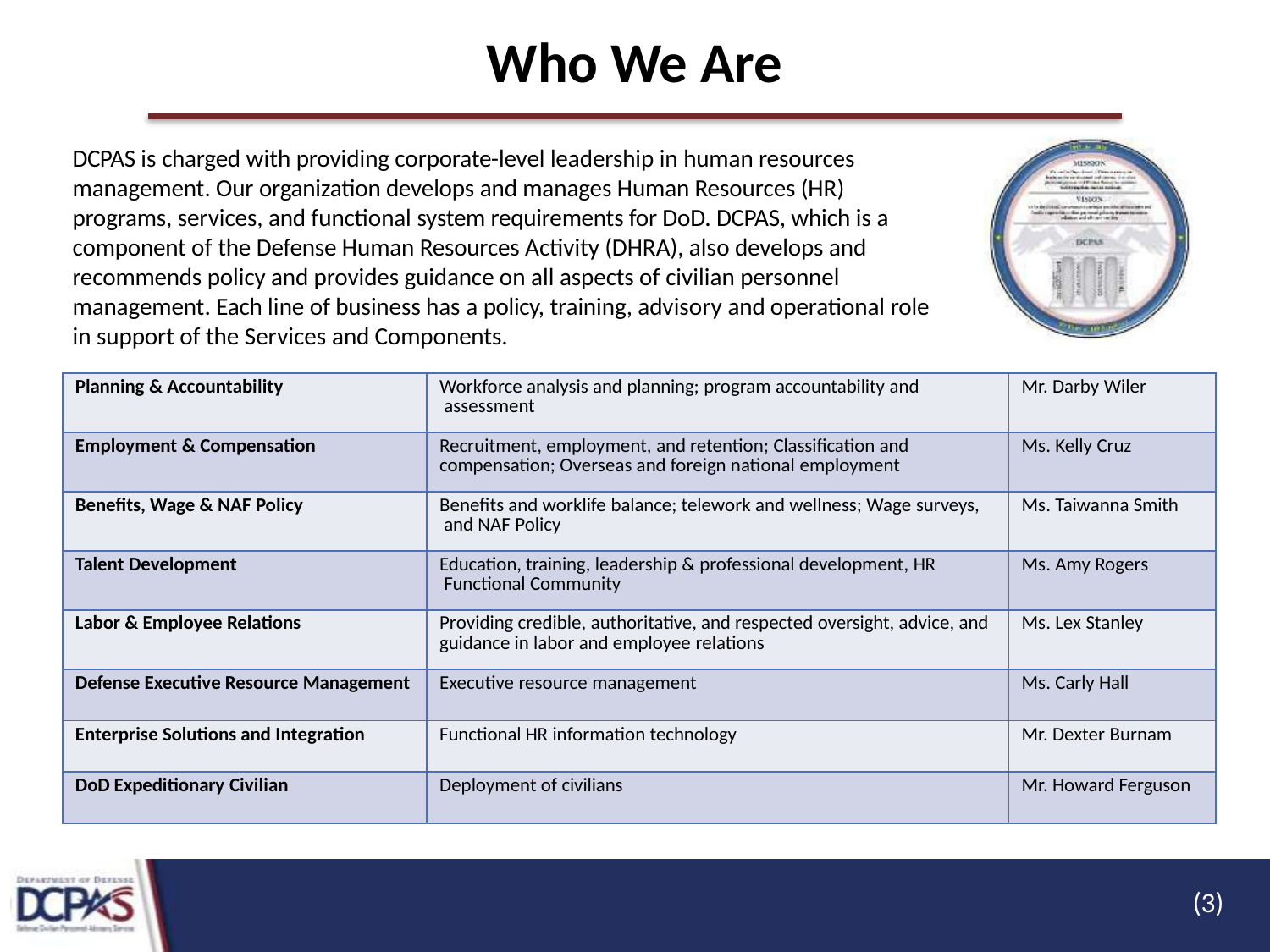

# Who We Are

DCPAS is charged with providing corporate-level leadership in human resources  management. Our organization develops and manages Human Resources (HR)  programs, services, and functional system requirements for DoD. DCPAS, which is a  component of the Defense Human Resources Activity (DHRA), also develops and  recommends policy and provides guidance on all aspects of civilian personnel  management. Each line of business has a policy, training, advisory and operational role  in support of the Services and Components.
| Planning & Accountability | Workforce analysis and planning; program accountability and assessment | Mr. Darby Wiler |
| --- | --- | --- |
| Employment & Compensation | Recruitment, employment, and retention; Classification and compensation; Overseas and foreign national employment | Ms. Kelly Cruz |
| Benefits, Wage & NAF Policy | Benefits and worklife balance; telework and wellness; Wage surveys, and NAF Policy | Ms. Taiwanna Smith |
| Talent Development | Education, training, leadership & professional development, HR Functional Community | Ms. Amy Rogers |
| Labor & Employee Relations | Providing credible, authoritative, and respected oversight, advice, and guidance in labor and employee relations | Ms. Lex Stanley |
| Defense Executive Resource Management | Executive resource management | Ms. Carly Hall |
| Enterprise Solutions and Integration | Functional HR information technology | Mr. Dexter Burnam |
| DoD Expeditionary Civilian | Deployment of civilians | Mr. Howard Ferguson |
(3)